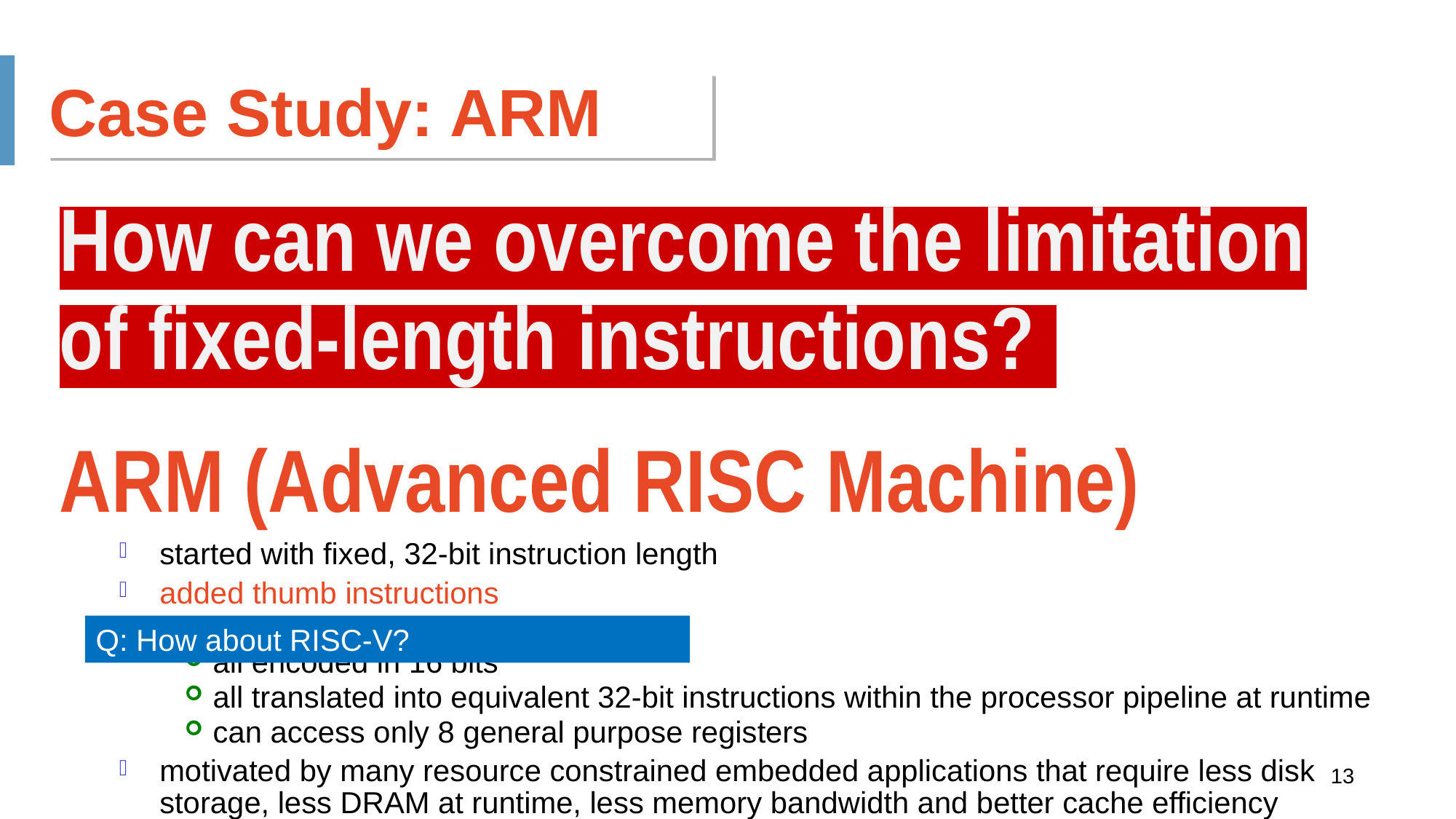

Case Study: ARM
How can we overcome the limitation of fixed-length instructions?
ARM (Advanced RISC Machine)
started with fixed, 32-bit instruction length
added thumb instructions
a subset of the 32-bit instructions
all encoded in 16 bits
all translated into equivalent 32-bit instructions within the processor pipeline at runtime
can access only 8 general purpose registers
motivated by many resource constrained embedded applications that require less disk storage, less DRAM at runtime, less memory bandwidth and better cache efficiency

Q: How about RISC-V?
13